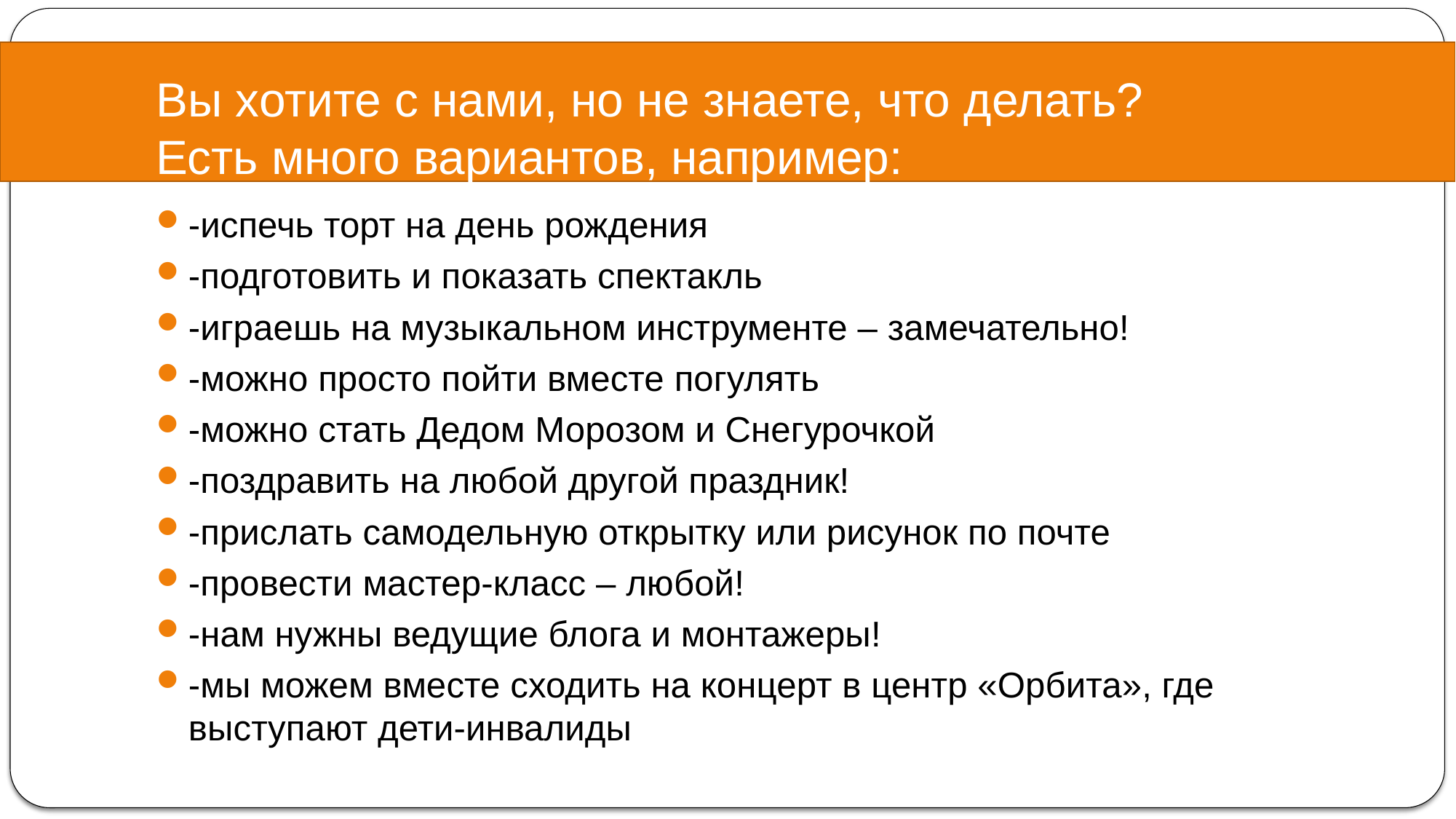

# Вы хотите с нами, но не знаете, что делать? Есть много вариантов, например:
-испечь торт на день рождения
-подготовить и показать спектакль
-играешь на музыкальном инструменте – замечательно!
-можно просто пойти вместе погулять
-можно стать Дедом Морозом и Снегурочкой
-поздравить на любой другой праздник!
-прислать самодельную открытку или рисунок по почте
-провести мастер-класс – любой!
-нам нужны ведущие блога и монтажеры!
-мы можем вместе сходить на концерт в центр «Орбита», где выступают дети-инвалиды